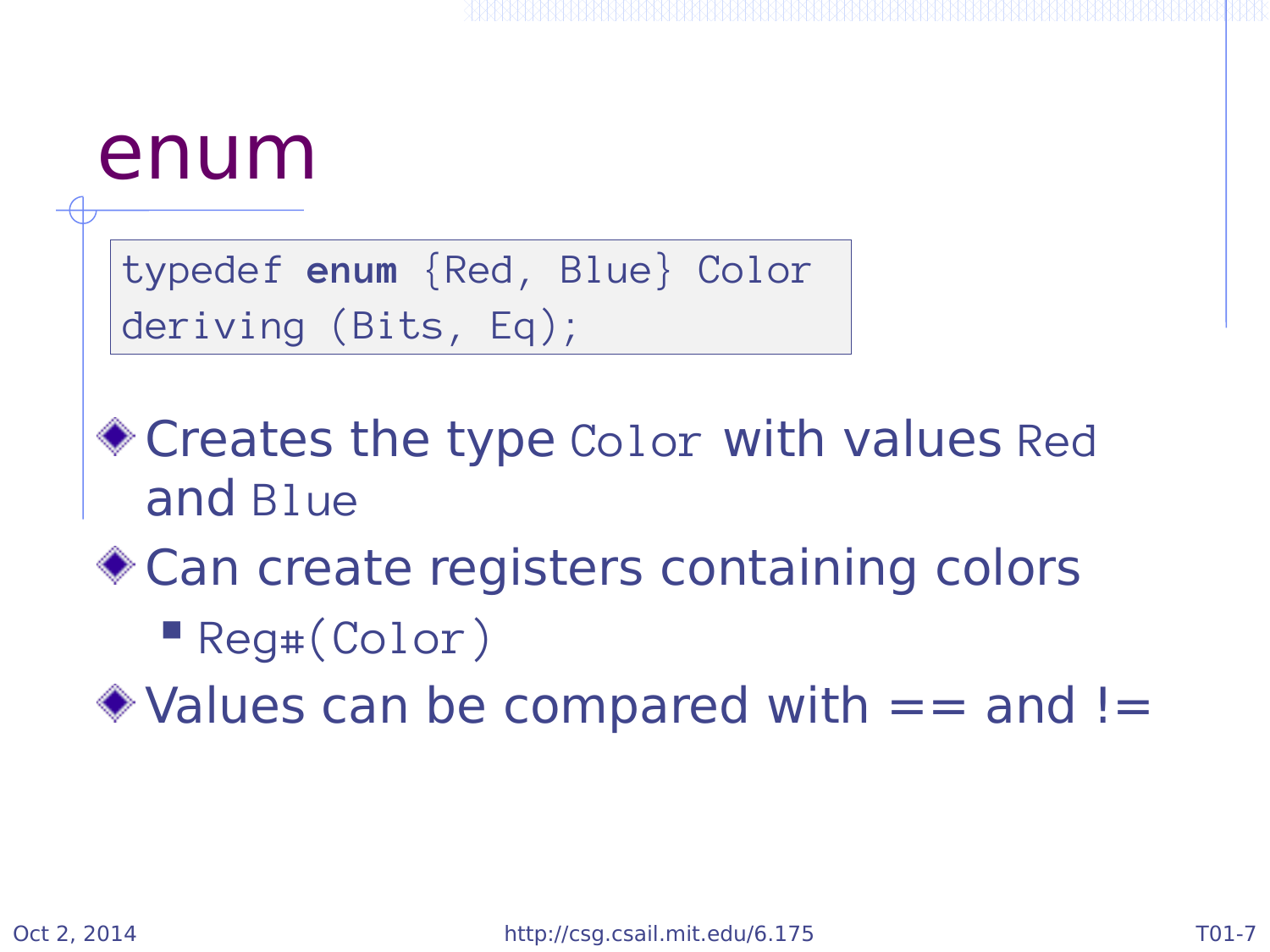

# enum
typedef enum {Red, Blue} Color
deriving (Bits, Eq);

Creates the type Color with values Red and Blue
Can create registers containing colors
Reg#(Color)
Values can be compared with == and !=

Oct 2, 2014
http://csg.csail.mit.edu/6.175
T01-7